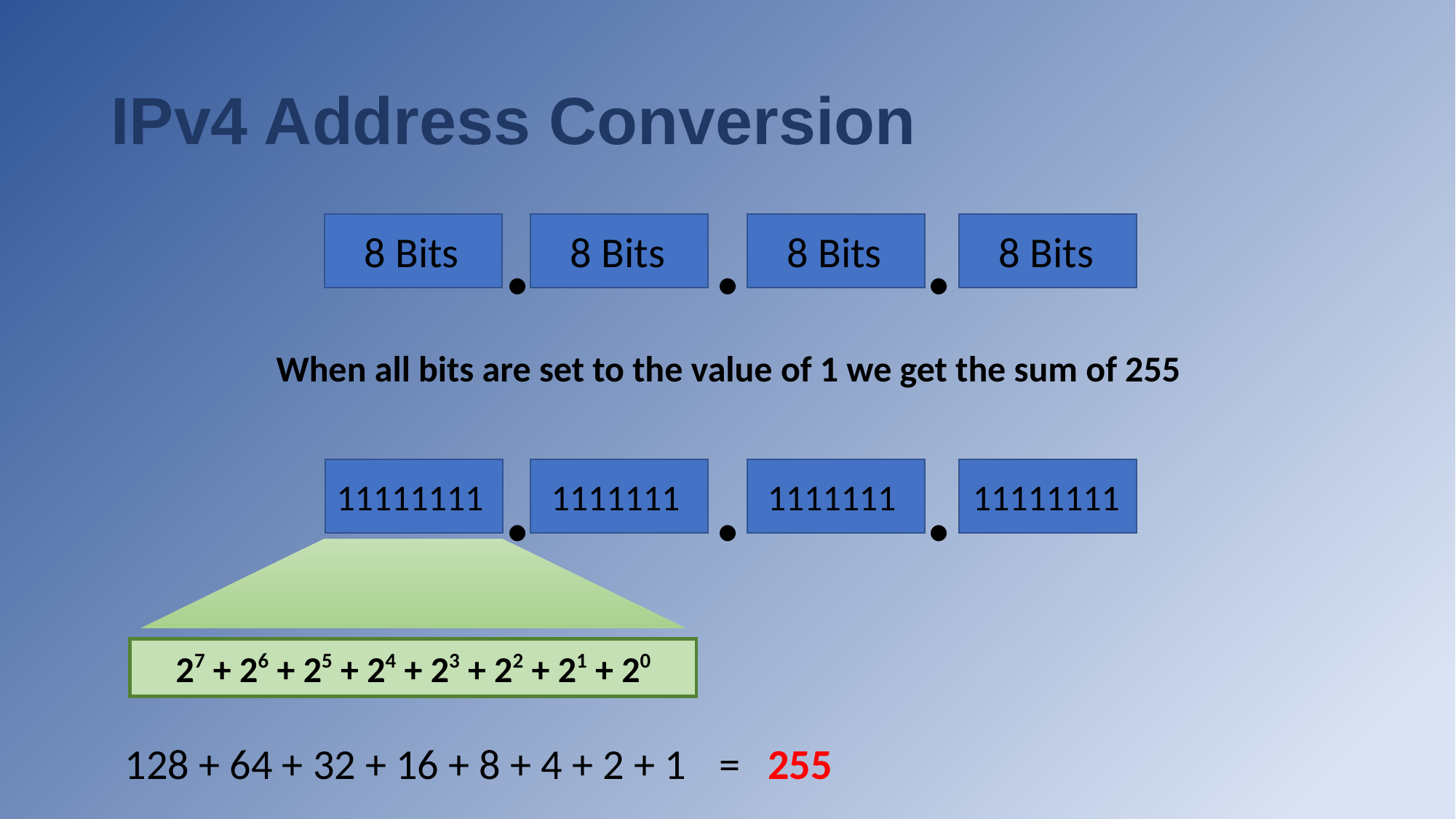

# IPv4 Address Conversion
.
.
.

8 Bits

8 Bits

8 Bits

8 Bits
When all bits are set to the value of 1 we get the sum of 255
.
.
.

11111111
1111111
1111111
11111111

27 + 26 + 25 + 24 + 23 + 22 + 21 + 20
128 + 64 + 32 + 16 + 8 + 4 + 2 + 1
=
255